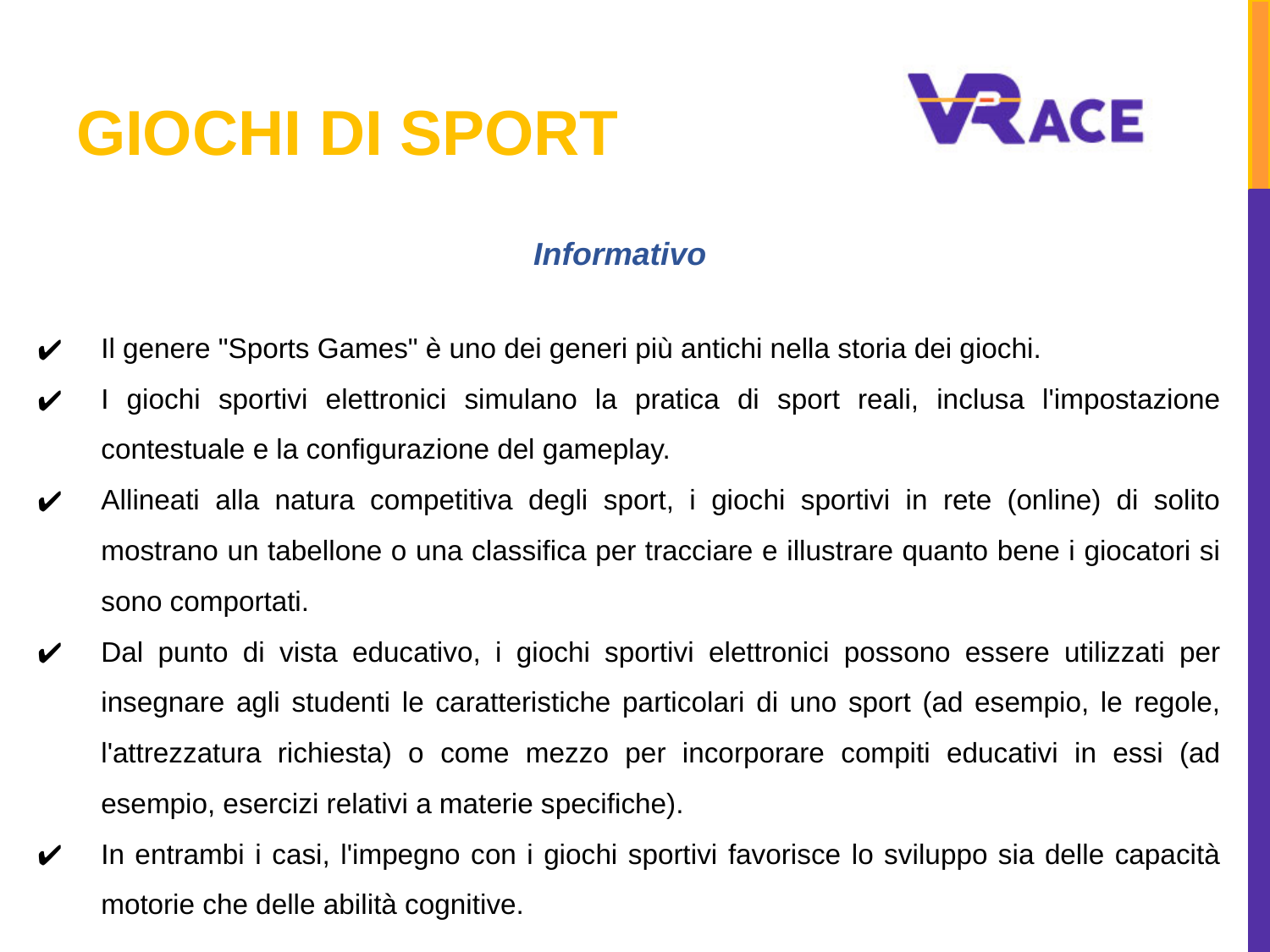

# GIOCHI DI SPORT
Informativo
Il genere "Sports Games" è uno dei generi più antichi nella storia dei giochi.
I giochi sportivi elettronici simulano la pratica di sport reali, inclusa l'impostazione contestuale e la configurazione del gameplay.
Allineati alla natura competitiva degli sport, i giochi sportivi in rete (online) di solito mostrano un tabellone o una classifica per tracciare e illustrare quanto bene i giocatori si sono comportati.
Dal punto di vista educativo, i giochi sportivi elettronici possono essere utilizzati per insegnare agli studenti le caratteristiche particolari di uno sport (ad esempio, le regole, l'attrezzatura richiesta) o come mezzo per incorporare compiti educativi in essi (ad esempio, esercizi relativi a materie specifiche).
In entrambi i casi, l'impegno con i giochi sportivi favorisce lo sviluppo sia delle capacità motorie che delle abilità cognitive.